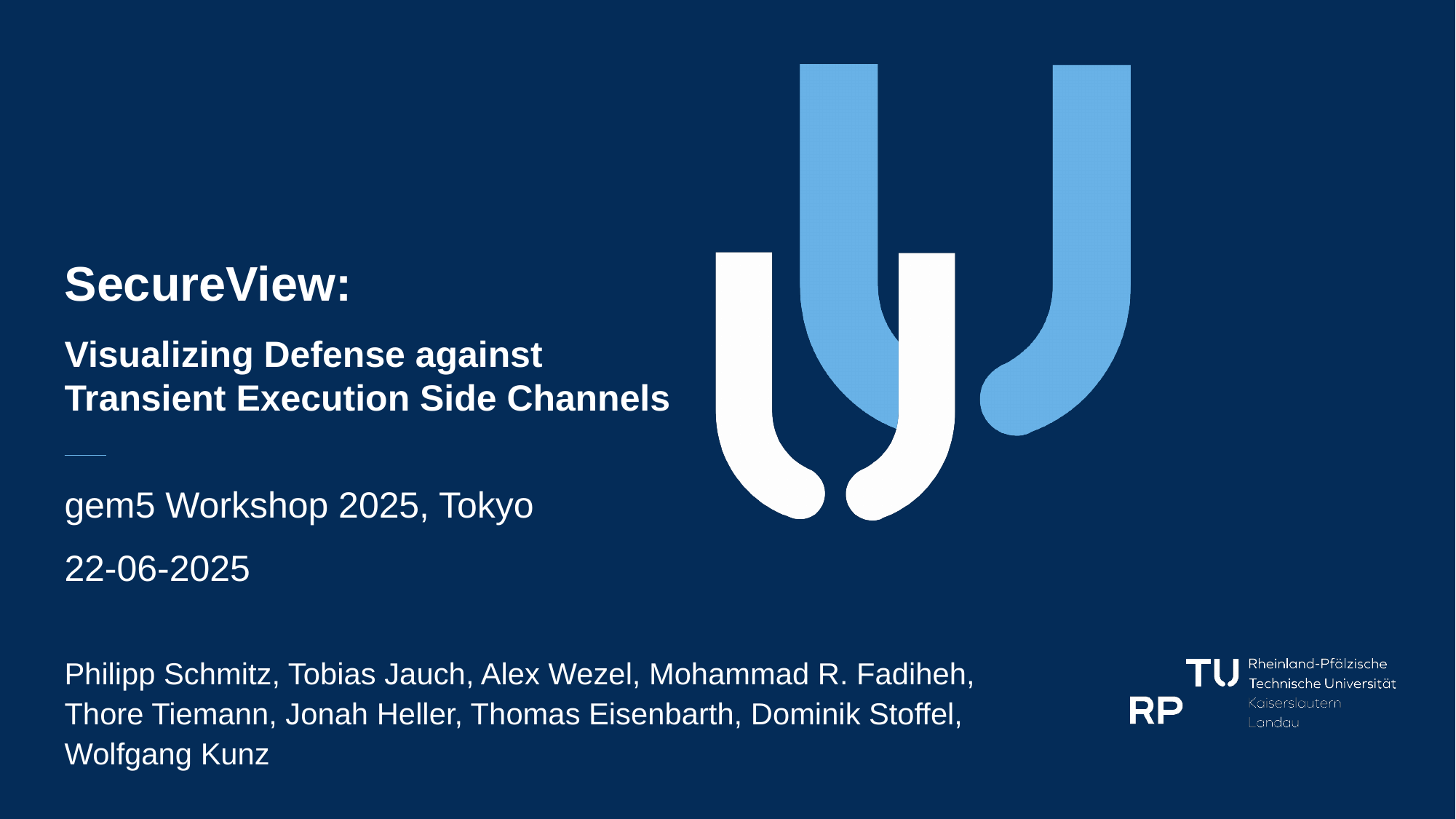

SecureView:
Visualizing Defense against Transient Execution Side Channels
gem5 Workshop 2025, Tokyo
22-06-2025

Philipp Schmitz, Tobias Jauch, Alex Wezel, Mohammad R. Fadiheh, Thore Tiemann, Jonah Heller, Thomas Eisenbarth, Dominik Stoffel, Wolfgang Kunz